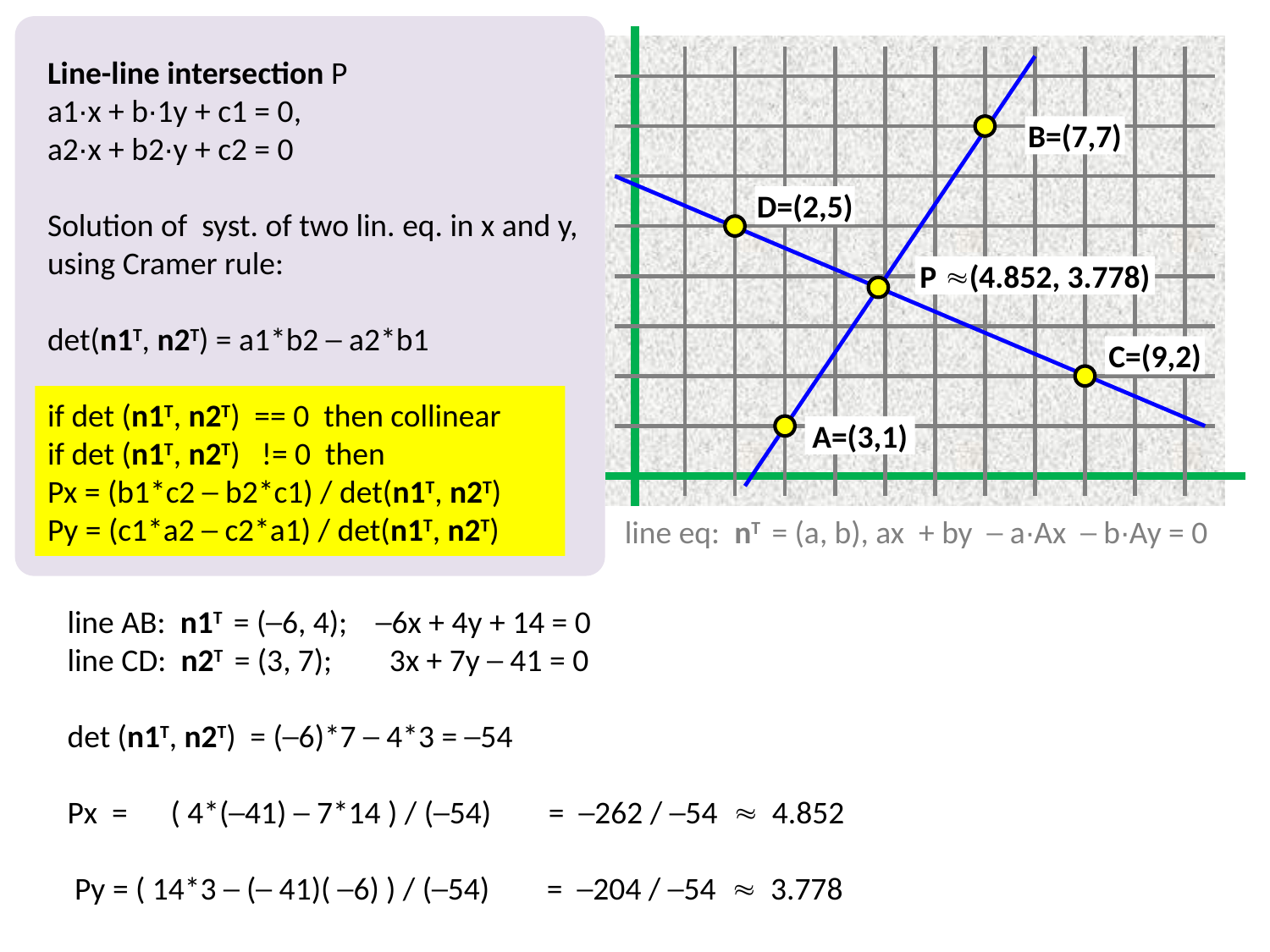

Line-line intersection P
a1∙x + b∙1y + c1 = 0,
a2∙x + b2∙y + c2 = 0

Solution of  syst. of two lin. eq. in x and y,
using Cramer rule:

det(n1T, n2T) = a1*b2 ─ a2*b1

if det (n1T, n2T)  == 0  then collinear
if det (n1T, n2T)   != 0  then
Px = (b1*c2 ─ b2*c1) / det(n1T, n2T)
Py = (c1*a2 ─ c2*a1) / det(n1T, n2T)

B=(7,7)
D=(2,5)

P ≈(4.852, 3.778)

C=(9,2)

A=(3,1)
 line eq:  nT  = (a, b), ax  + by  ─ a∙Ax  ─ b∙Ay = 0
line AB:  n1T  = (─6, 4);    ─6x + 4y + 14 = 0
line CD:  n2T  = (3, 7);        3x + 7y ─ 41 = 0

det (n1T, n2T)  = (─6)*7 ─ 4*3 = ─54

Px  =      ( 4*(─41) ─ 7*14 ) / (─54)        =  ─262 / ─54  ≈  4.852

 Py = ( 14*3 ─ (─ 41)( ─6) ) / (─54)        =  ─204 / ─54  ≈  3.778